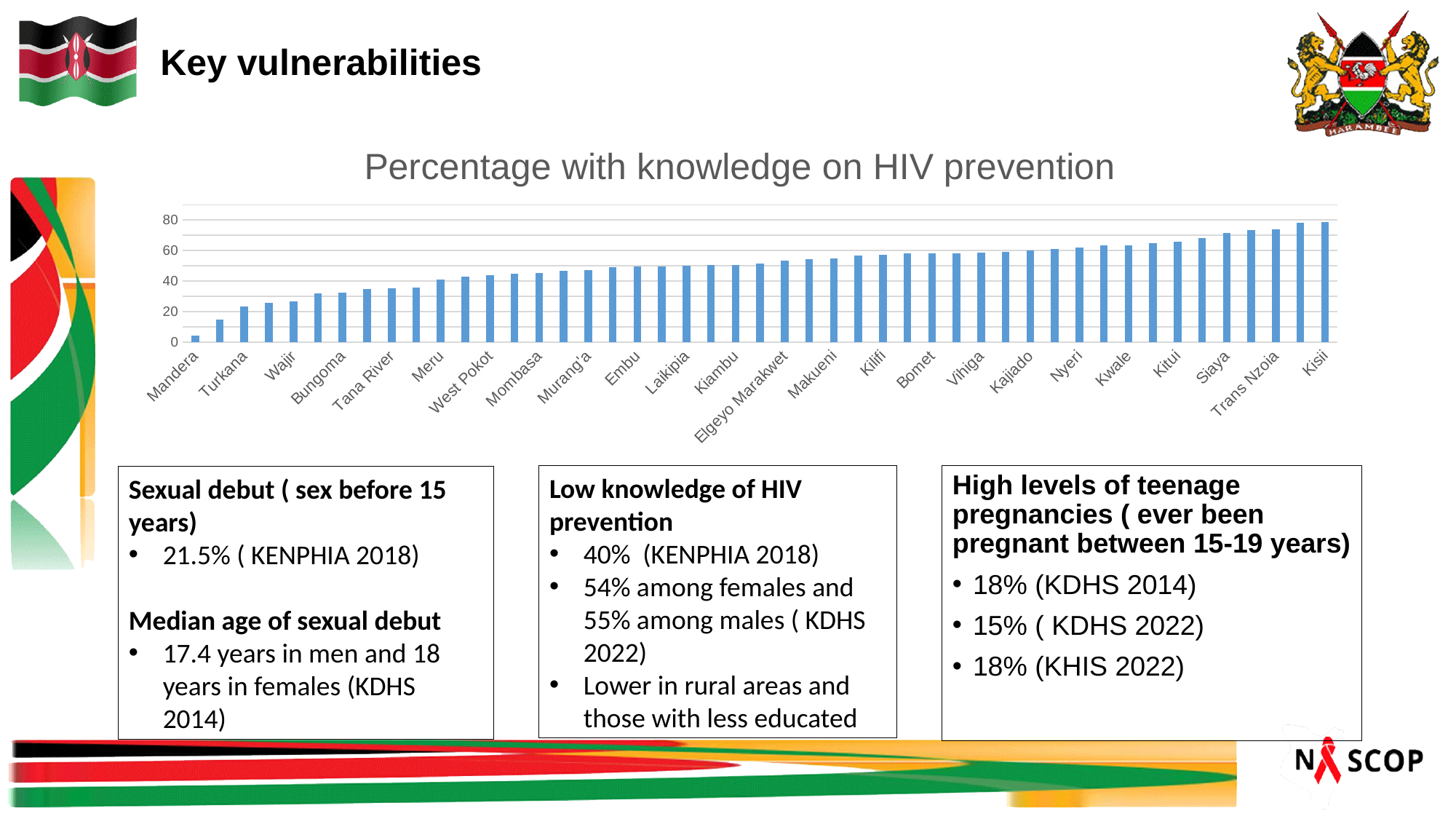

# Key vulnerabilities

### Chart: Percentage with knowledge on HIV prevention

| Category |  |
|---|---|
| Mandera | 4.5 |
| Garissa | 15.0 |
| Turkana | 23.2 |
| Marsabit | 26.0 |
| Wajir | 26.9 |
| Samburu | 31.8 |
| Bungoma | 32.4 |
| Lamu | 34.7 |
| Tana River | 35.2 |
| Isiolo | 35.7 |
| Meru | 41.1 |
| Nandi | 43.0 |
| West Pokot | 43.7 |
| Migori | 44.8 |
| Mombasa | 45.3 |
| Baringo | 46.8 |
| Murang'a | 47.3 |
| Kericho | 49.0 |
| Embu | 49.4 |
| Narok | 49.7 |
| Laikipia | 50.0 |
| Kakamega | 50.6 |
| Kiambu | 50.8 |
| Tharaka Nithi | 51.5 |
| Elgeyo Marakwet | 53.6 |
| Nakuru | 54.3 |
| Makueni | 55.0 |
| Uasin Gishu | 56.6 |
| Kilifi | 57.1 |
| Nairobi  | 58.0 |
| Bomet | 58.2 |
| Homa Bay | 58.4 |
| Vihiga | 58.5 |
| Nyandarua | 59.1 |
| Kajiado | 60.0 |
| Taita | 61.0 |
| Nyeri | 62.0 |
| Busia | 63.3 |
| Kwale | 63.4 |
| Kirinyaga | 65.0 |
| Kitui | 65.6 |
| Machakos | 68.1 |
| Siaya | 71.5 |
| Kisumu | 73.5 |
| Trans Nzoia | 74.0 |
| Nyamira | 78.2 |
| Kisii | 78.8 |
Low knowledge of HIV prevention
40%  (KENPHIA 2018)
54% among females and 55% among males ( KDHS 2022)
Lower in rural areas and those with less educated
High levels of teenage pregnancies ( ever been pregnant between 15-19 years)
18% (KDHS 2014)
15% ( KDHS 2022)
18% (KHIS 2022)
Sexual debut ( sex before 15 years)
21.5% ( KENPHIA 2018)

Median age of sexual debut
17.4 years in men and 18 years in females (KDHS 2014)